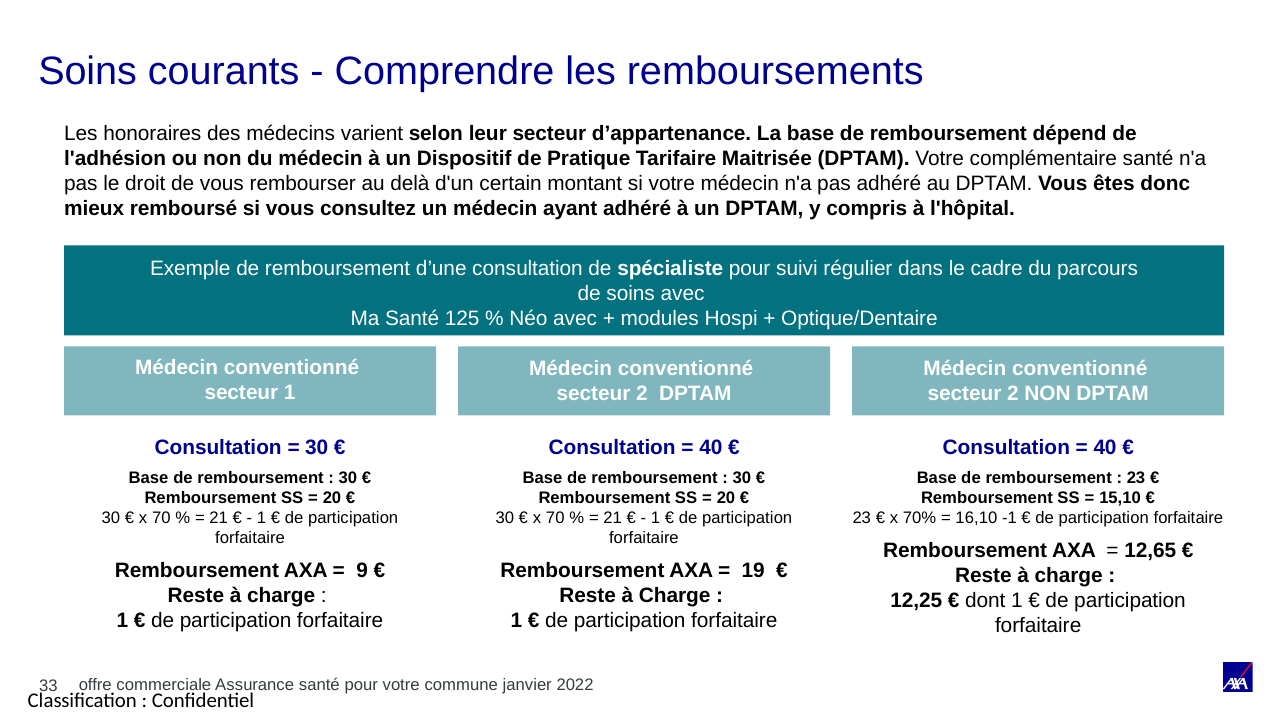

# Soins courants - Comprendre les remboursements
Les honoraires des médecins varient selon leur secteur d’appartenance. La base de remboursement dépend de l'adhésion ou non du médecin à un Dispositif de Pratique Tarifaire Maitrisée (DPTAM). Votre complémentaire santé n'a pas le droit de vous rembourser au delà d'un certain montant si votre médecin n'a pas adhéré au DPTAM. Vous êtes donc mieux remboursé si vous consultez un médecin ayant adhéré à un DPTAM, y compris à l'hôpital.

Exemple de remboursement d’une consultation de spécialiste pour suivi régulier dans le cadre du parcours de soins avec
Ma Santé 125 % Néo avec + modules Hospi + Optique/Dentaire

Médecin conventionné
secteur 1

Médecin conventionné
secteur 2  DPTAM

Médecin conventionné
secteur 2 NON DPTAM
Consultation = 30 €
Base de remboursement : 30 €
Remboursement SS = 20 €
30 € x 70 % = 21 € - 1 € de participation forfaitaire
Remboursement AXA =  9 €
Reste à charge :
1 € de participation forfaitaire
Consultation = 40 €
Base de remboursement : 30 €
Remboursement SS = 20 €
30 € x 70 % = 21 € - 1 € de participation forfaitaire
Remboursement AXA =  19  €
Reste à Charge :
1 € de participation forfaitaire
Consultation = 40 €
Base de remboursement : 23 €
Remboursement SS = 15,10 €
23 € x 70% = 16,10 -1 € de participation forfaitaire
Remboursement AXA  = 12,65 €
Reste à charge :
12,25 € dont 1 € de participation forfaitaire
offre commerciale Assurance santé pour votre commune janvier 2022